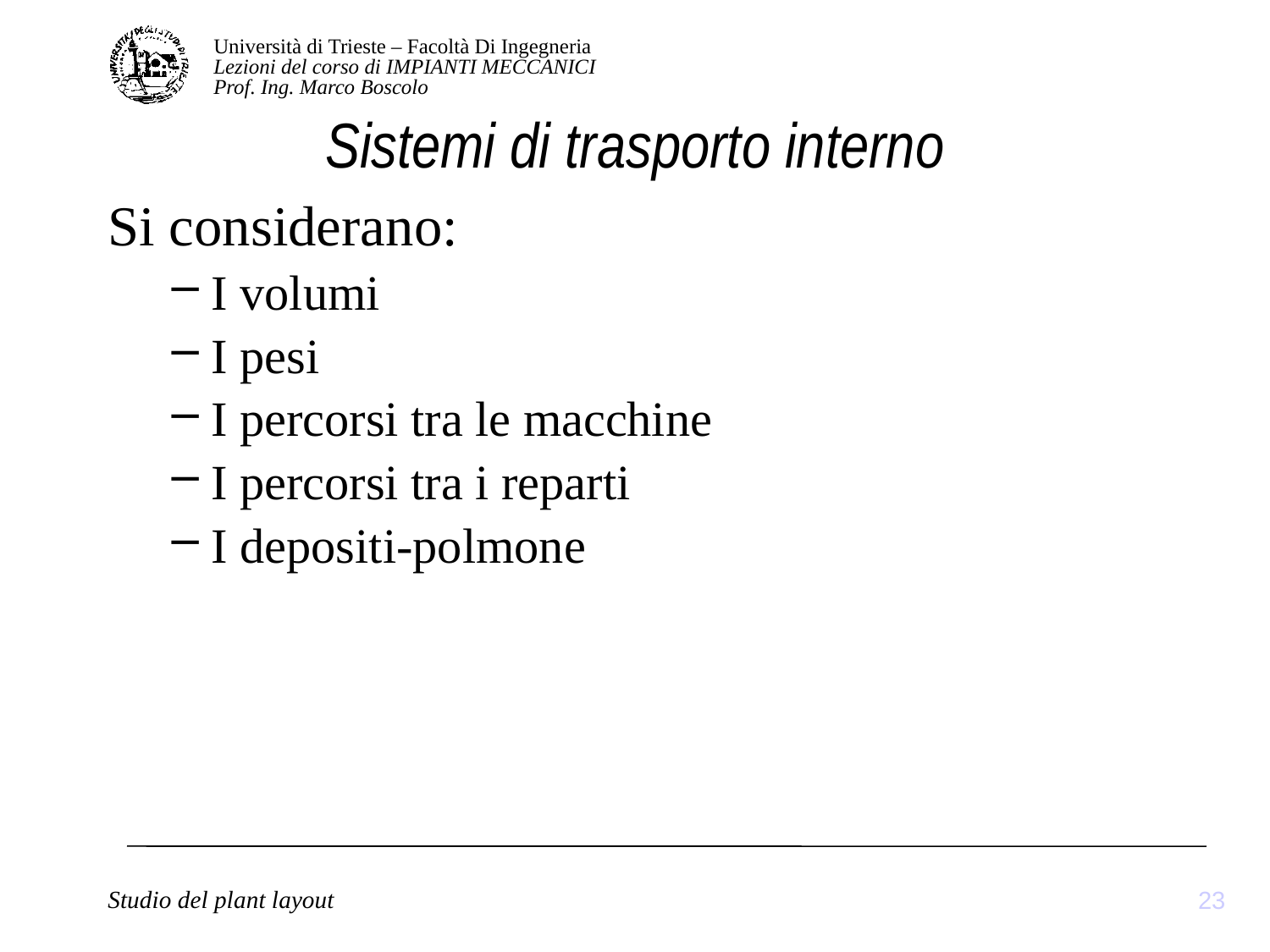

# Sistemi di trasporto interno
Si considerano:
I volumi
I pesi
I percorsi tra le macchine
I percorsi tra i reparti
I depositi-polmone
23